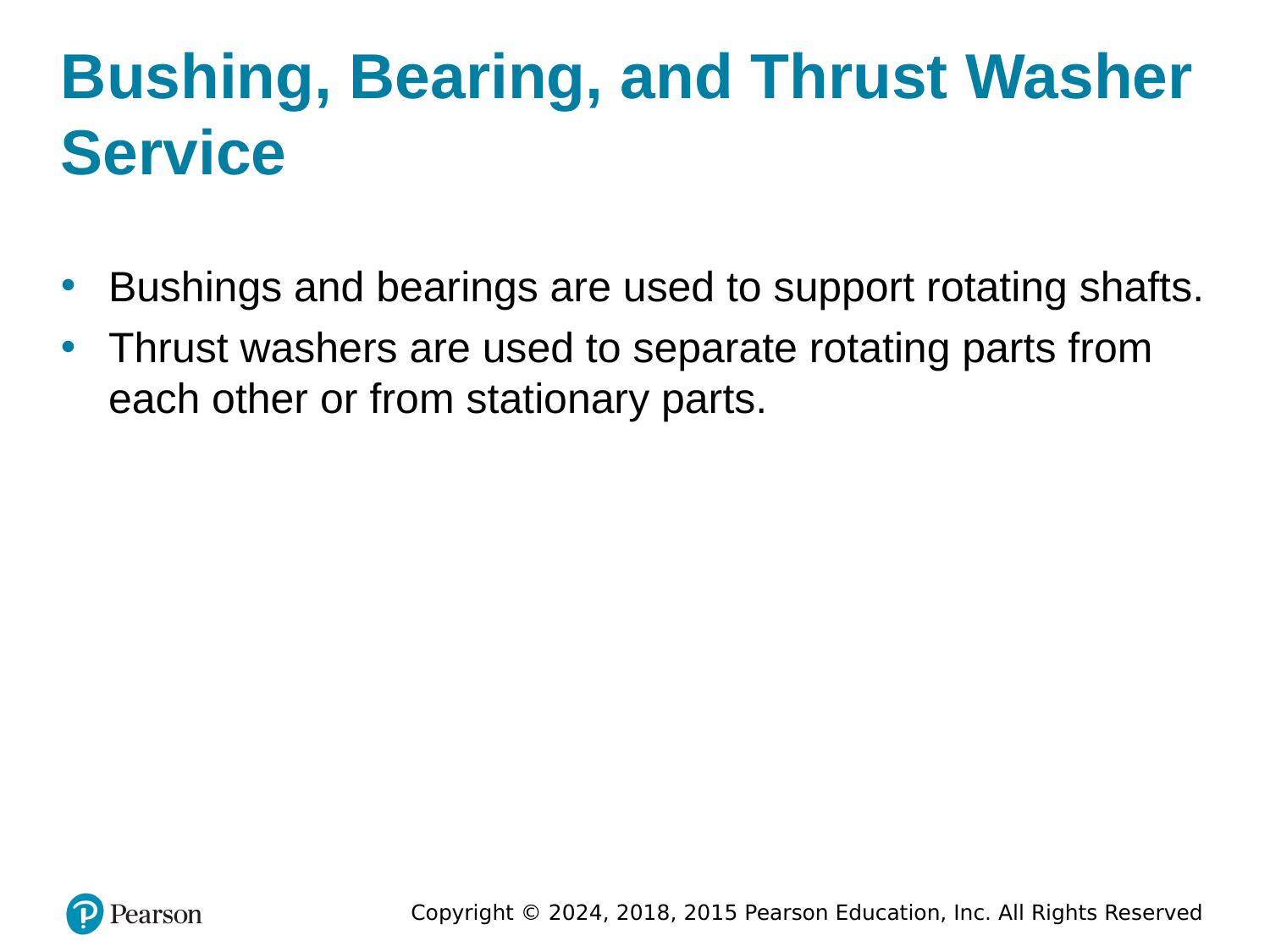

# Bushing, Bearing, and Thrust Washer Service
Bushings and bearings are used to support rotating shafts.
Thrust washers are used to separate rotating parts from each other or from stationary parts.